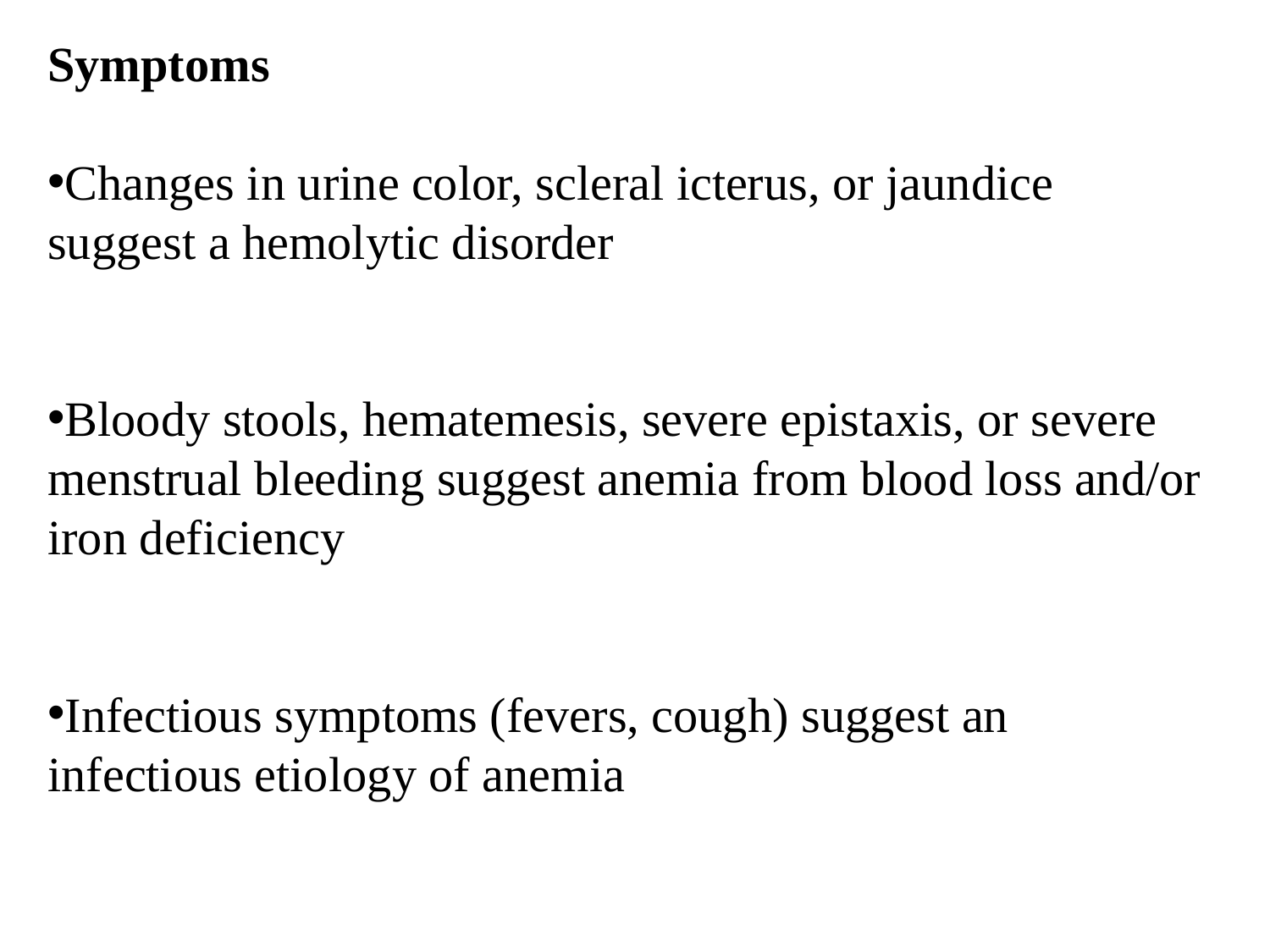

Symptoms

Changes in urine color, scleral icterus, or jaundice suggest a hemolytic disorder

Bloody stools, hematemesis, severe epistaxis, or severe menstrual bleeding suggest anemia from blood loss and/or iron deficiency

Infectious symptoms (fevers, cough) suggest an infectious etiology of anemia